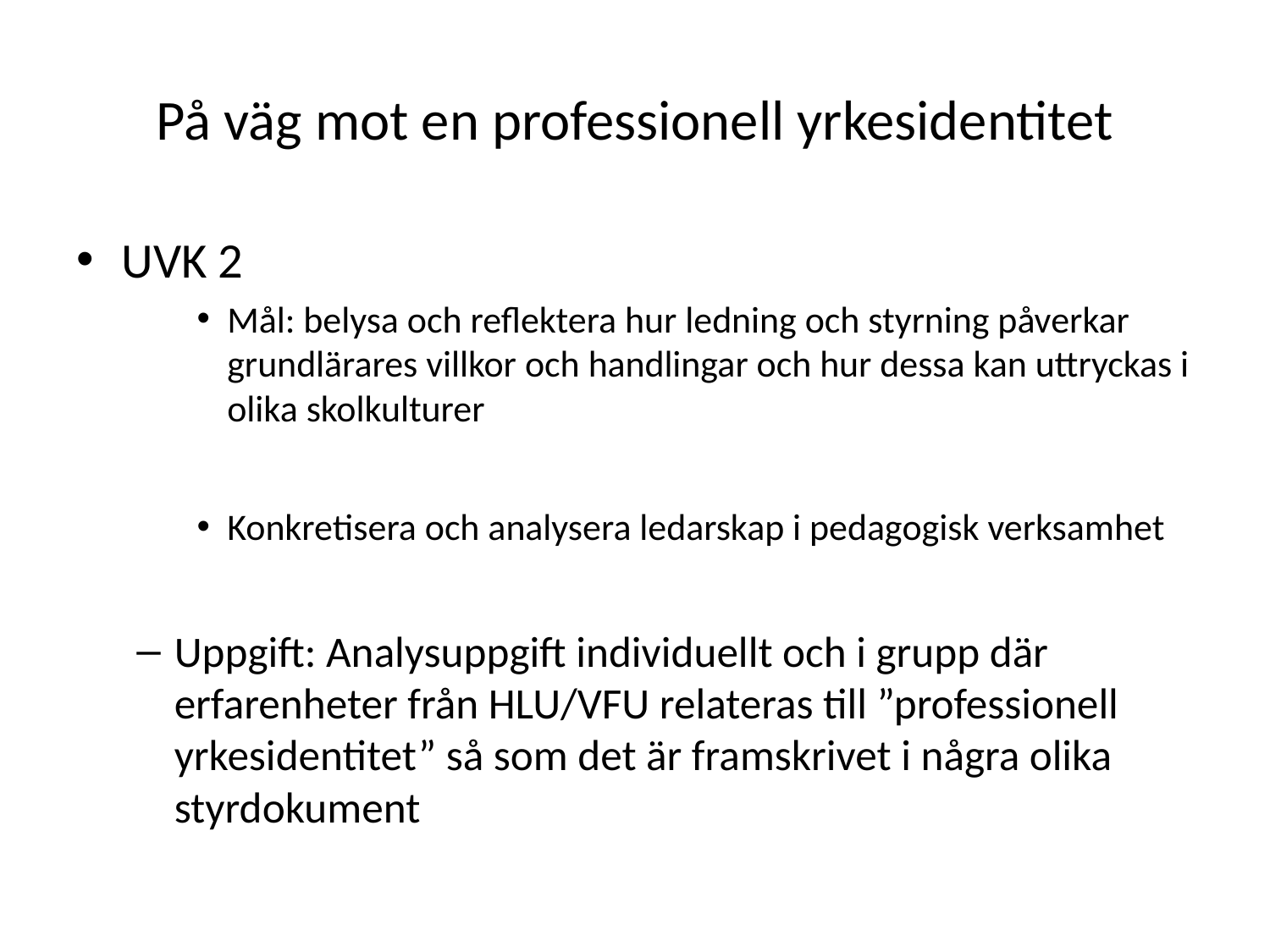

# På väg mot en professionell yrkesidentitet
UVK 2
Mål: belysa och reflektera hur ledning och styrning påverkar grundlärares villkor och handlingar och hur dessa kan uttryckas i olika skolkulturer

Konkretisera och analysera ledarskap i pedagogisk verksamhet

Uppgift: Analysuppgift individuellt och i grupp där erfarenheter från HLU/VFU relateras till ”professionell yrkesidentitet” så som det är framskrivet i några olika styrdokument